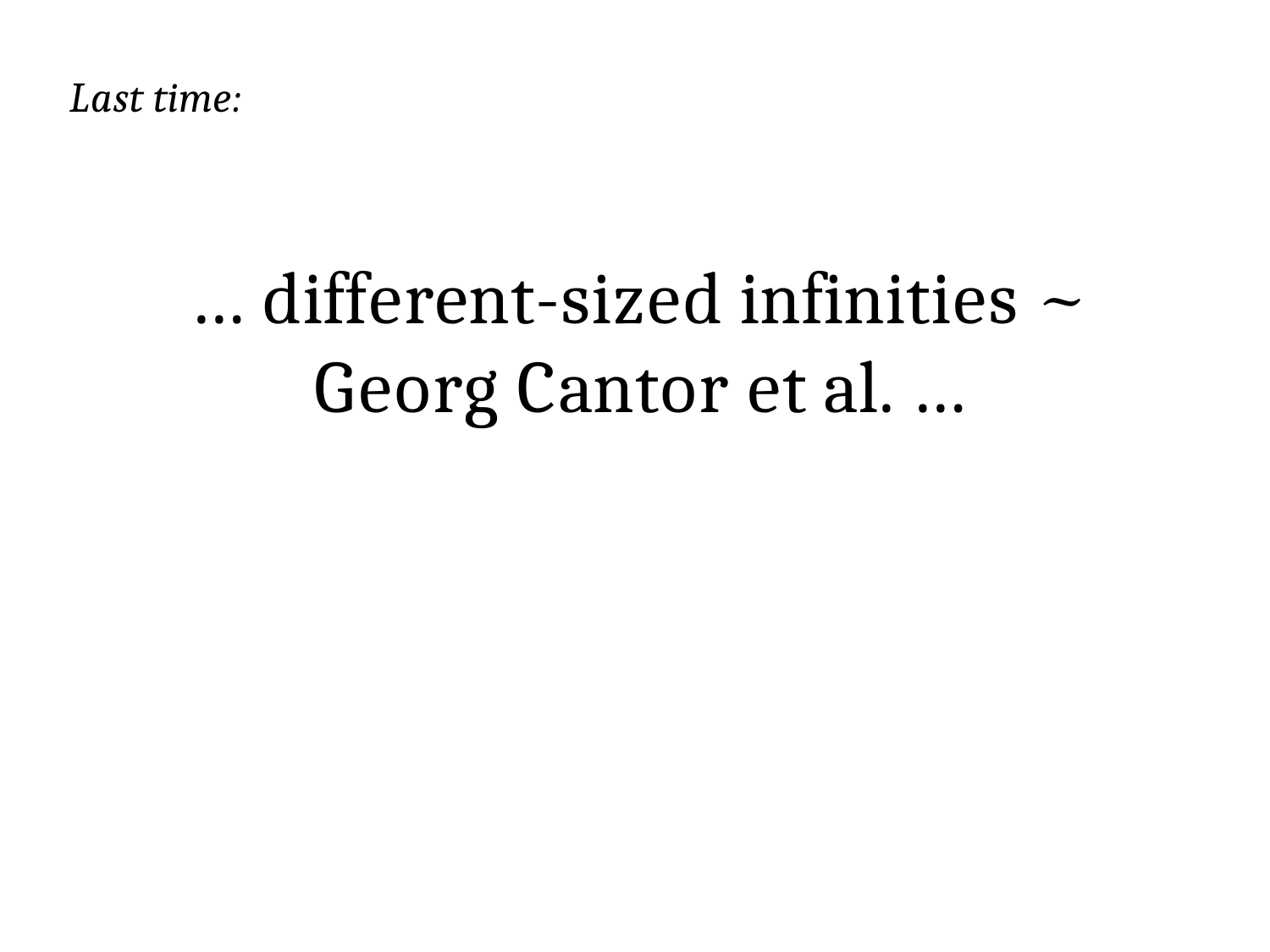

Last time:
… different-sized infinities ~ Georg Cantor et al. …